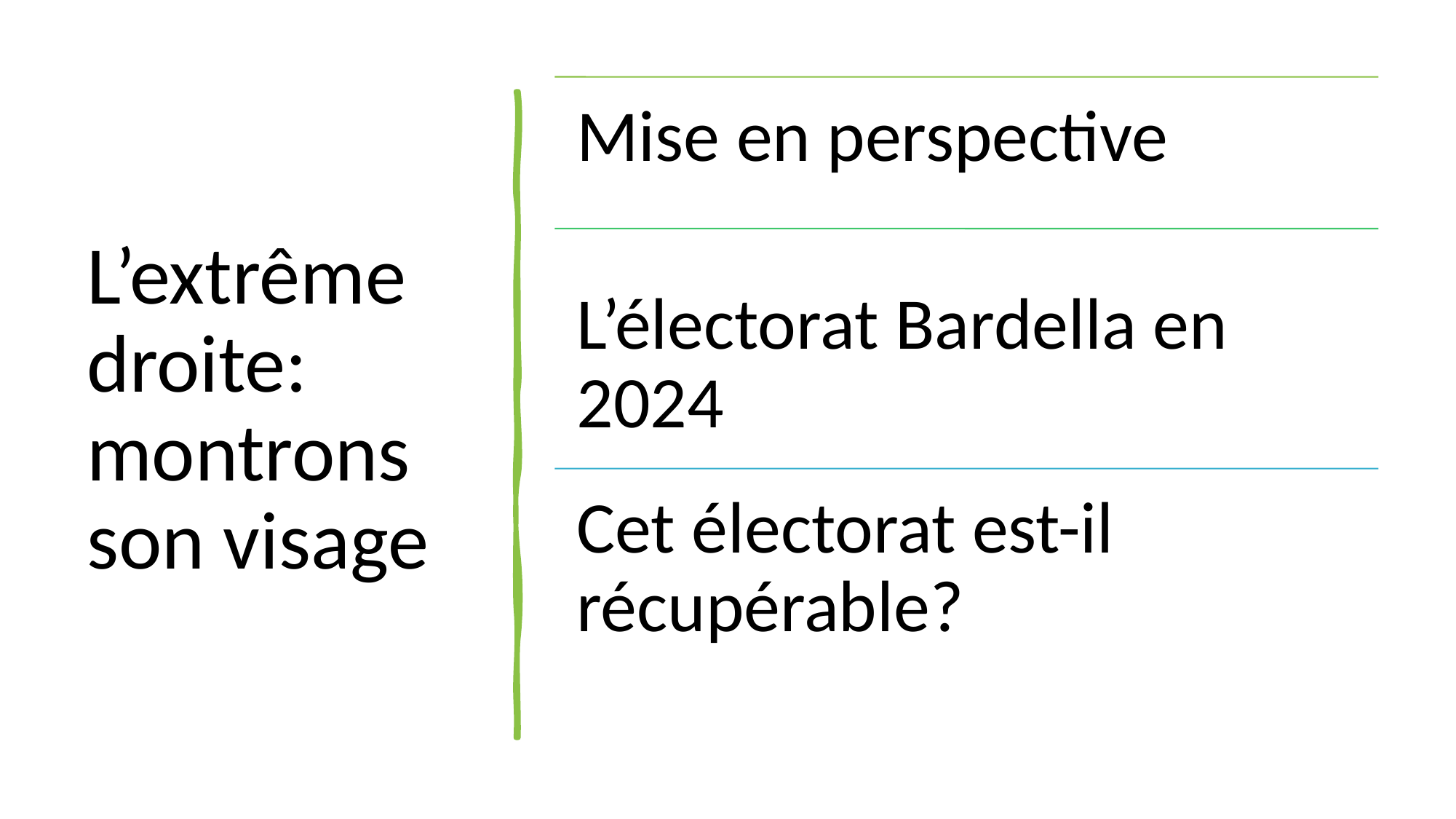

Mise en perspective
L’électorat Bardella en 2024
Cet électorat est-il récupérable?
# L’extrême droite: montrons son visage